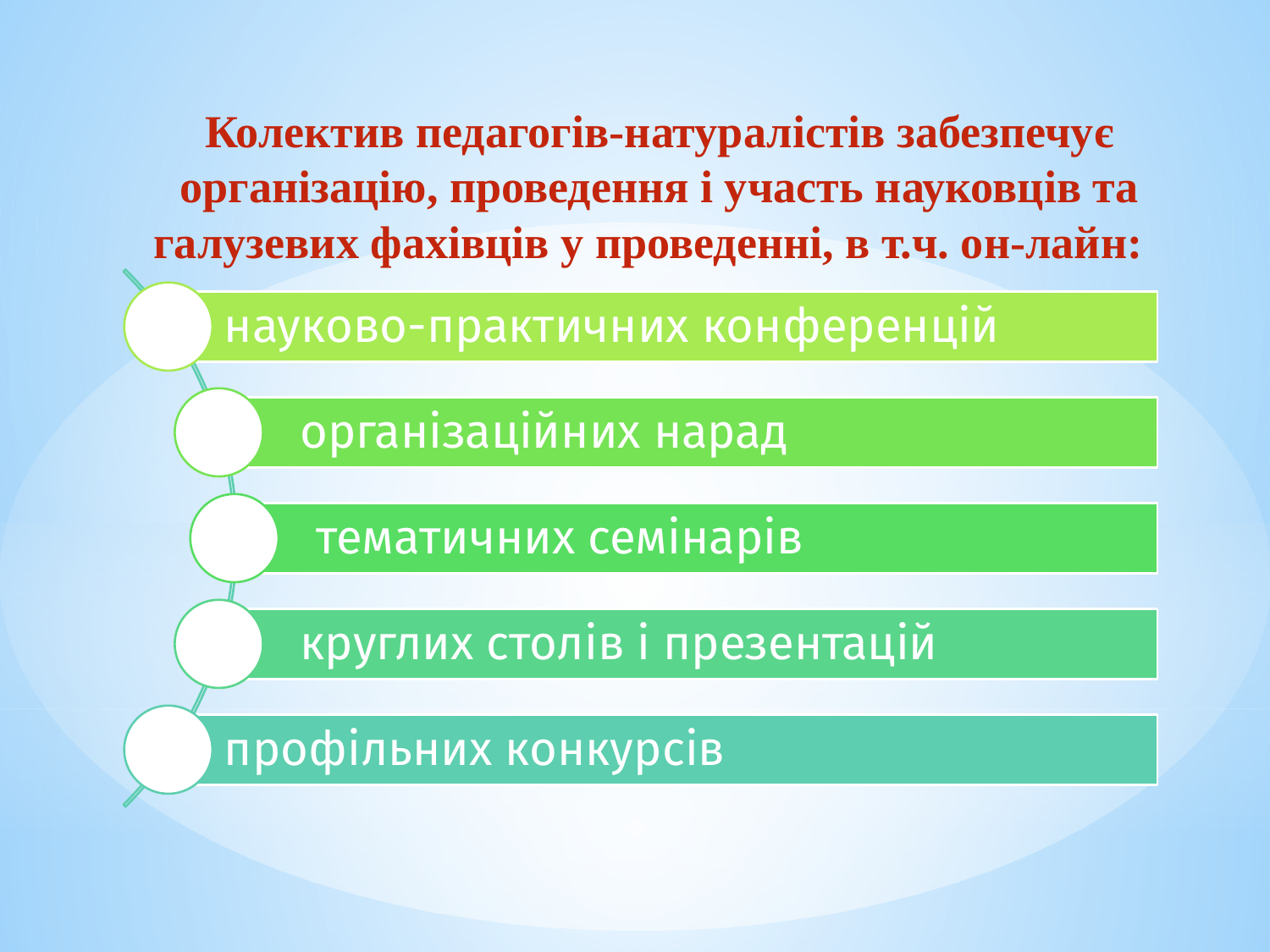

Колектив педагогів-натуралістів забезпечує організацію, проведення і участь науковців та галузевих фахівців у проведенні, в т.ч. он-лайн:
науково-практичних конференцій
  організаційних нарад
  тематичних семінарів
  круглих столів і презентацій
профільних конкурсів